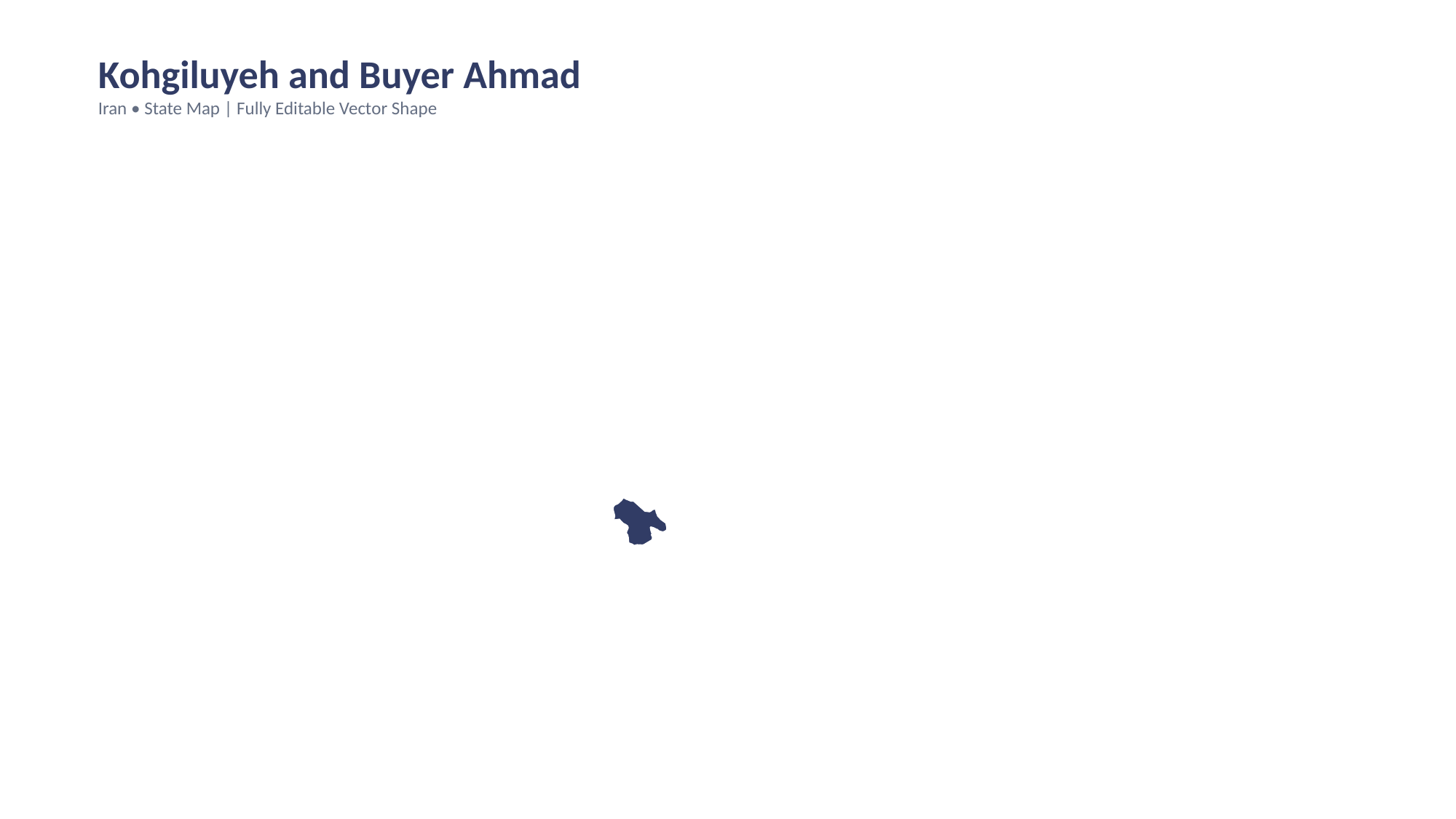

Kohgiluyeh and Buyer Ahmad
Iran • State Map | Fully Editable Vector Shape